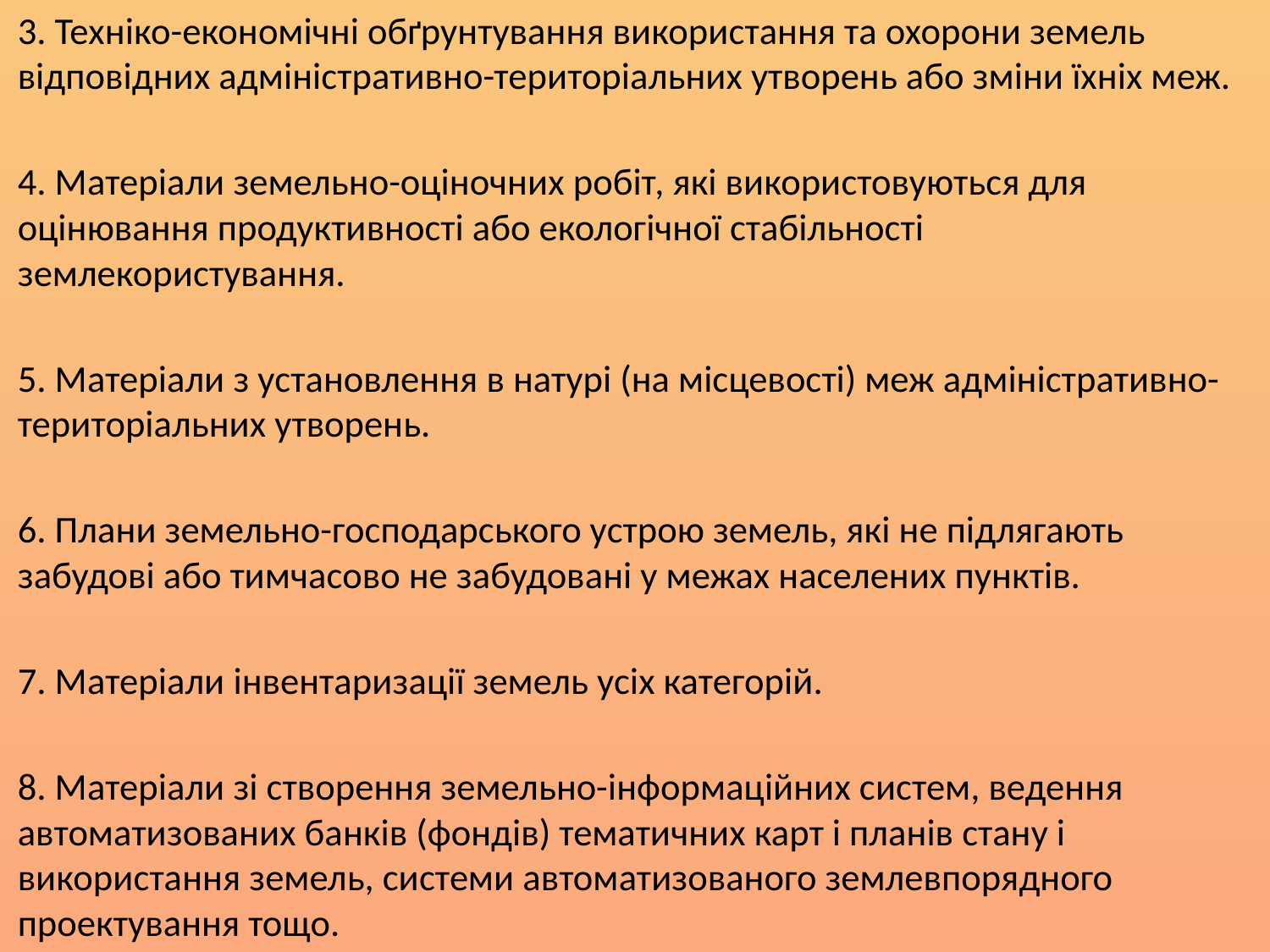

3. Техніко-економічні обґрунтування використання та охорони земель відповідних адміністративно-територіальних утворень або зміни їхніх меж.

4. Матеріали земельно-оціночних робіт, які використовуються для оцінювання продуктивності або екологічної стабільності землекористування.

5. Матеріали з установлення в натурі (на місцевості) меж адміністративно-територіальних утворень.

6. Плани земельно-господарського устрою земель, які не підлягають забудові або тимчасово не забудовані у межах населених пунктів.

7. Матеріали інвентаризації земель усіх категорій.

8. Матеріали зі створення земельно-інформаційних систем, ведення автоматизованих банків (фондів) тематичних карт і планів стану і використання земель, системи автоматизованого землевпорядного проектування тощо.